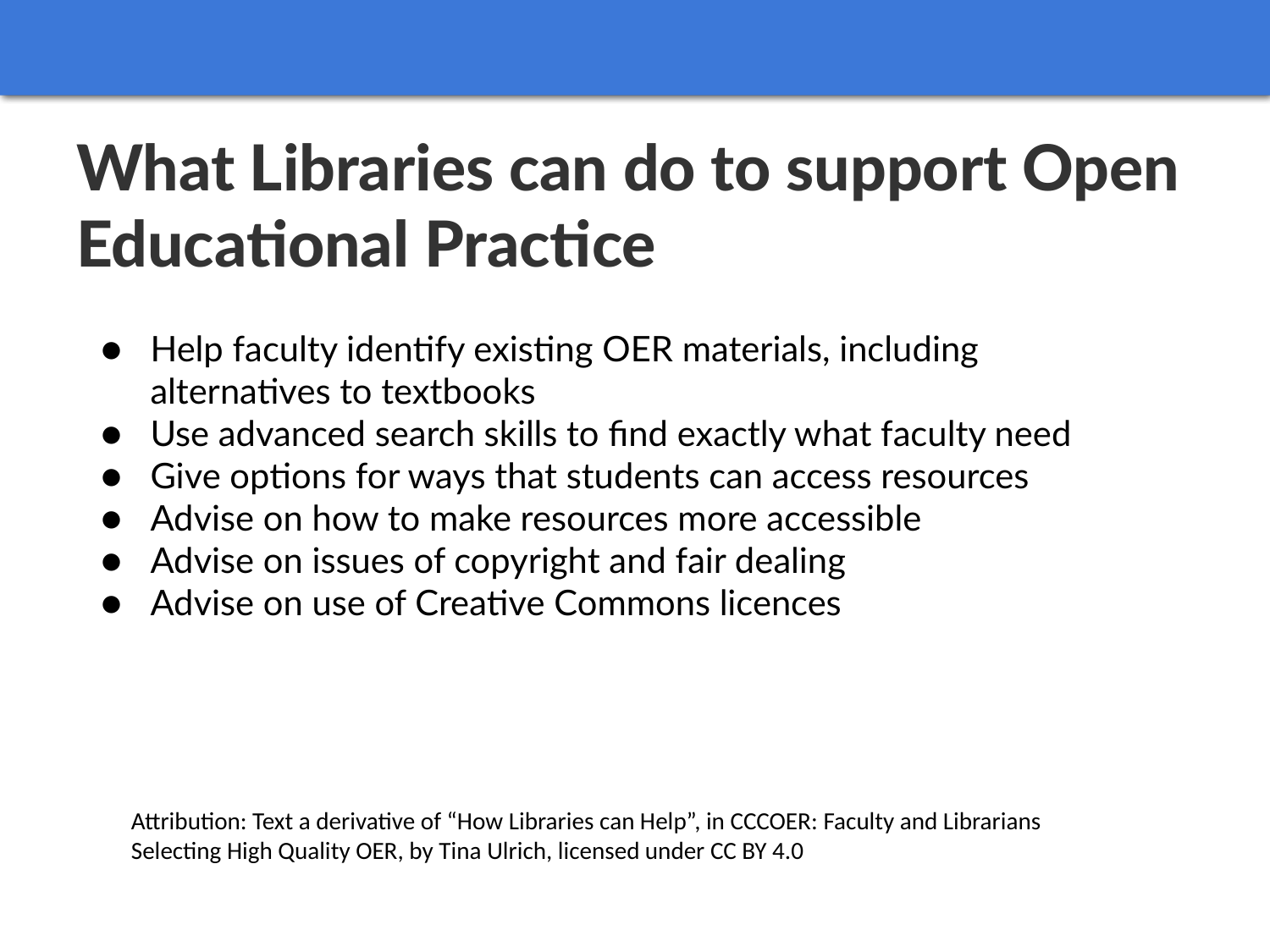

# What Libraries can do to support Open Educational Practice
Help faculty identify existing OER materials, including alternatives to textbooks
Use advanced search skills to find exactly what faculty need
Give options for ways that students can access resources
Advise on how to make resources more accessible
Advise on issues of copyright and fair dealing
Advise on use of Creative Commons licences

Attribution: Text a derivative of “How Libraries can Help”, in CCCOER: Faculty and Librarians Selecting High Quality OER, by Tina Ulrich, licensed under CC BY 4.0